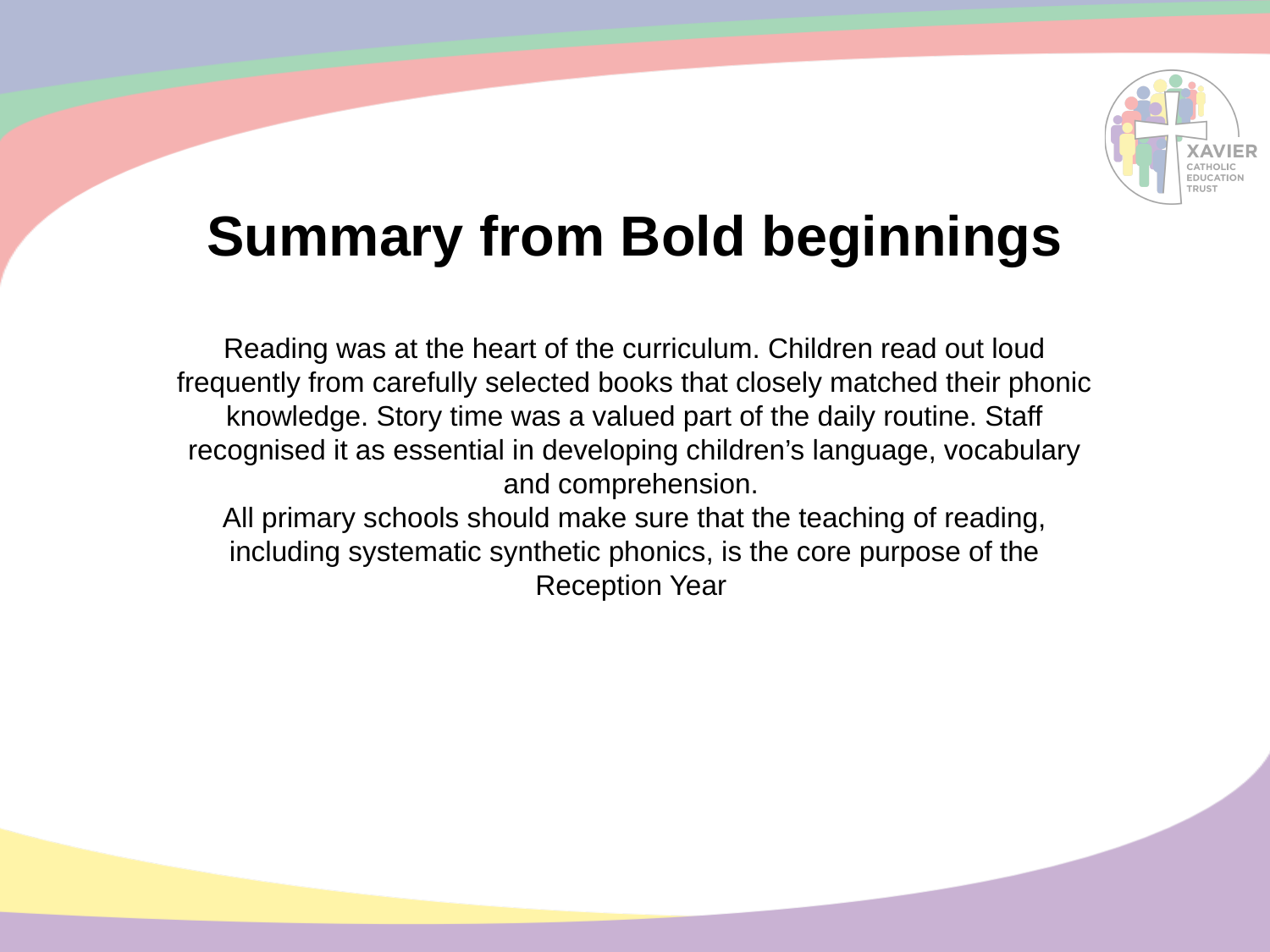

# Summary from Bold beginnings
Reading was at the heart of the curriculum. Children read out loud frequently from carefully selected books that closely matched their phonic knowledge. Story time was a valued part of the daily routine. Staff recognised it as essential in developing children’s language, vocabulary and comprehension.
All primary schools should make sure that the teaching of reading, including systematic synthetic phonics, is the core purpose of the Reception Year